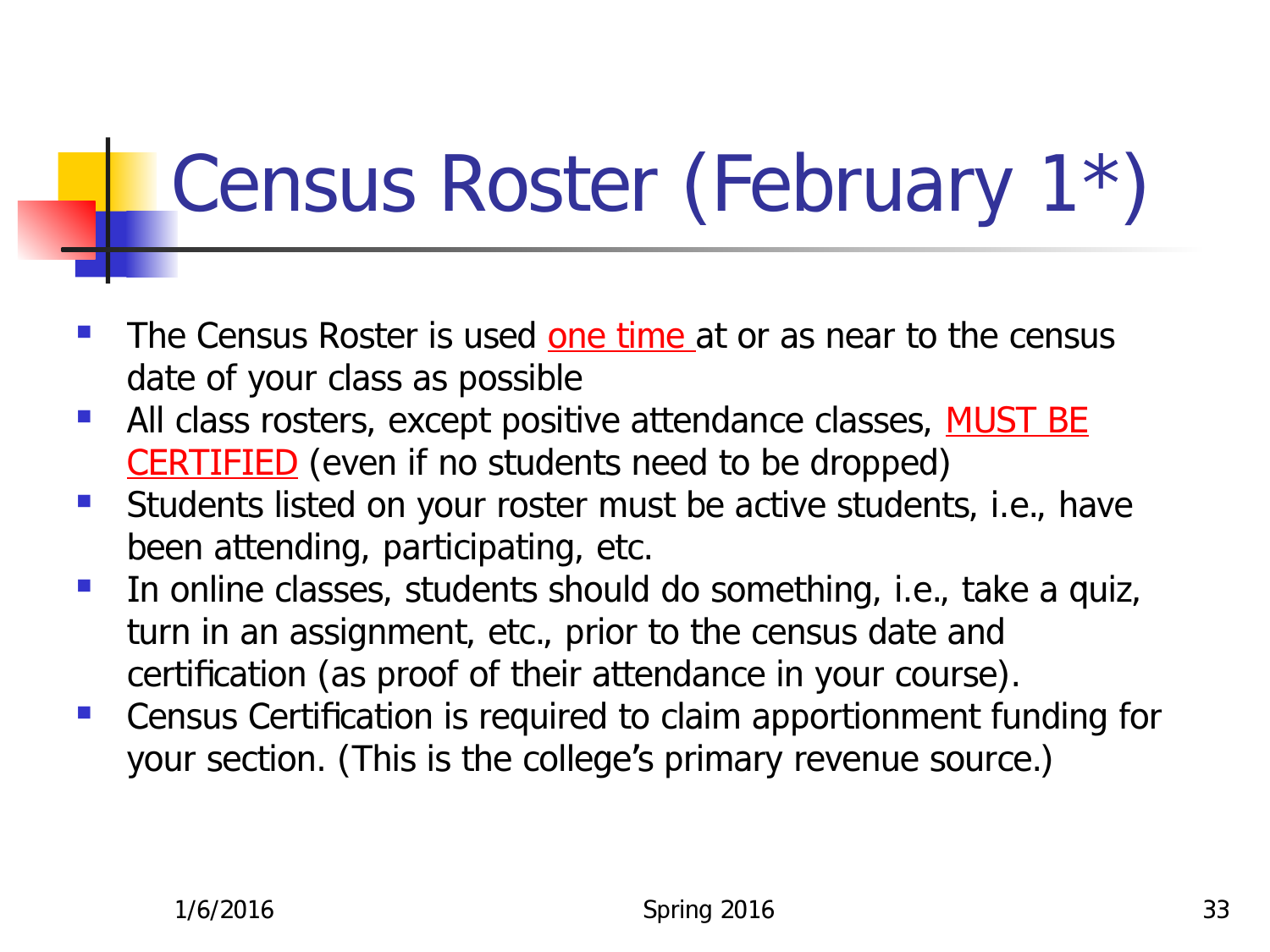

# Census Roster (February 1*)

The Census Roster is used one time at or as near to the census date of your class as possible
All class rosters, except positive attendance classes, MUST BE CERTIFIED (even if no students need to be dropped)
Students listed on your roster must be active students, i.e., have been attending, participating, etc.
In online classes, students should do something, i.e., take a quiz, turn in an assignment, etc., prior to the census date and certification (as proof of their attendance in your course).
Census Certification is required to claim apportionment funding for your section. (This is the college’s primary revenue source.)
1/6/2016
Spring 2016
33